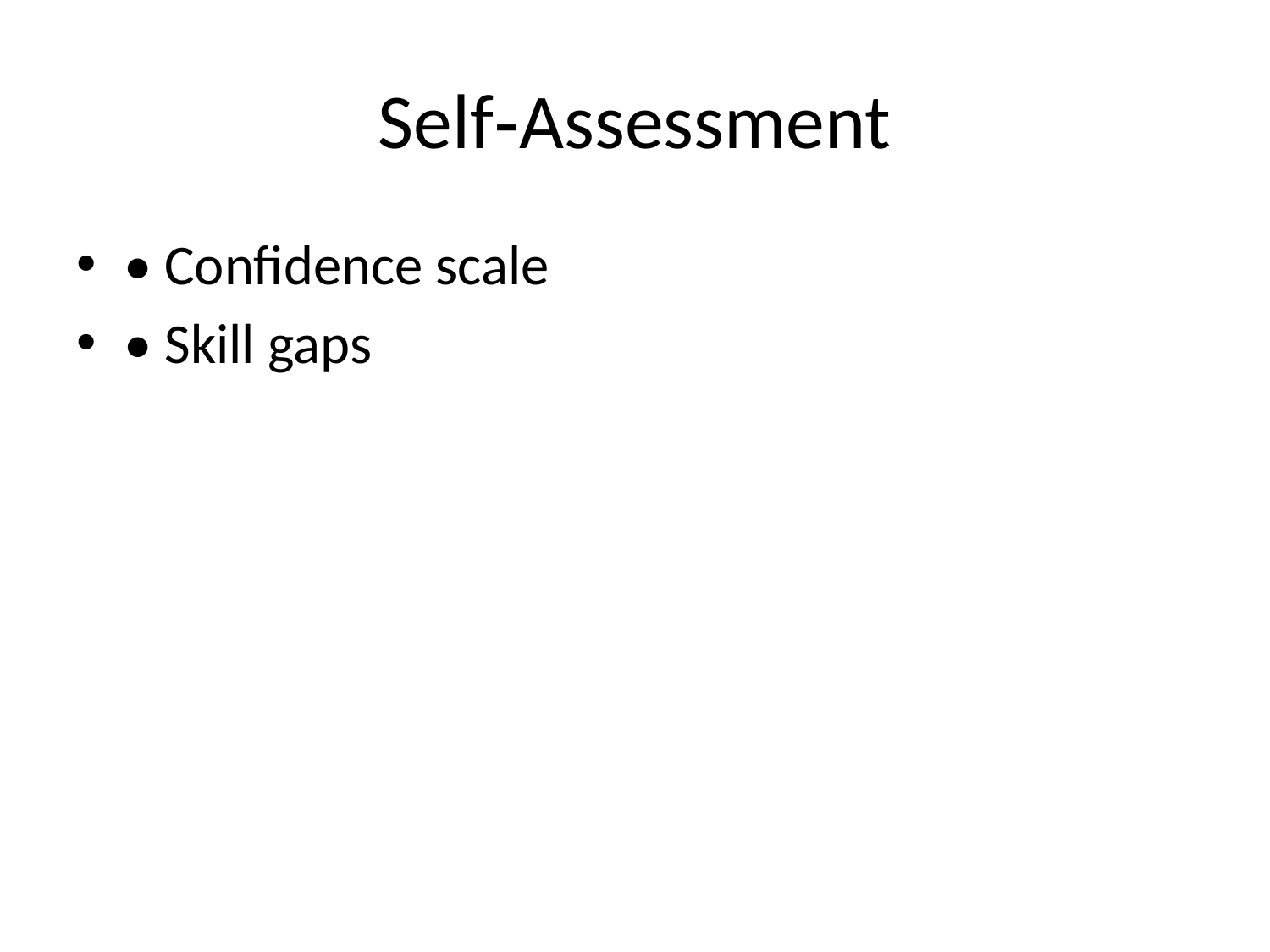

# Self‑Assessment
• Confidence scale
• Skill gaps